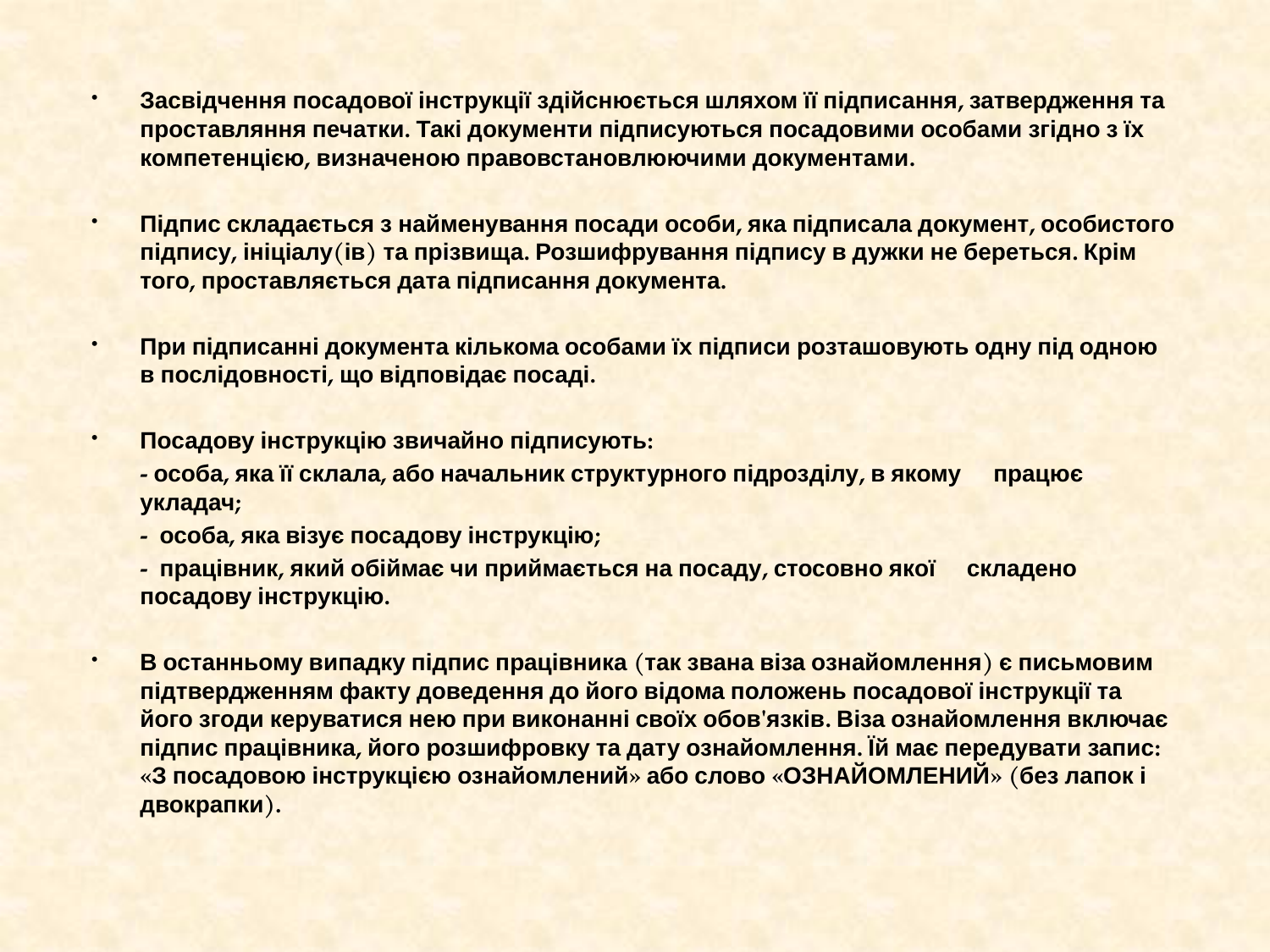

Засвідчення посадової інструкції здійснюється шляхом її підписання, затвердження та проставляння печатки. Такі документи підписуються посадовими особами згідно з їх компетенцією, визначеною правовстановлюючими документами.

Підпис складається з найменування посади особи, яка підписала документ, особистого підпису, ініціалу(ів) та прізвища. Розшифрування підпису в дужки не береться. Крім того, проставляється дата підписання документа.

При підписанні документа кількома особами їх підписи розташовують одну під одною в послідовності, що відповідає посаді.

Посадову інструкцію звичайно підписують:
		- особа, яка її склала, або начальник структурного підрозділу, в якому 	працює укладач;
		-  особа, яка візує посадову інструкцію;
		-  працівник, який обіймає чи приймається на посаду, стосовно якої 	складено посадову інструкцію.

В останньому випадку підпис працівника (так звана віза ознайомлення) є письмовим підтвердженням факту доведення до його відома положень посадової інструкції та його згоди керуватися нею при виконанні своїх обов'язків. Віза ознайомлення включає підпис працівника, його розшифровку та дату ознайомлення. Їй має передувати запис: «З посадовою інструкцією ознайомлений» або слово «ОЗНАЙОМЛЕНИЙ» (без лапок і двокрапки).